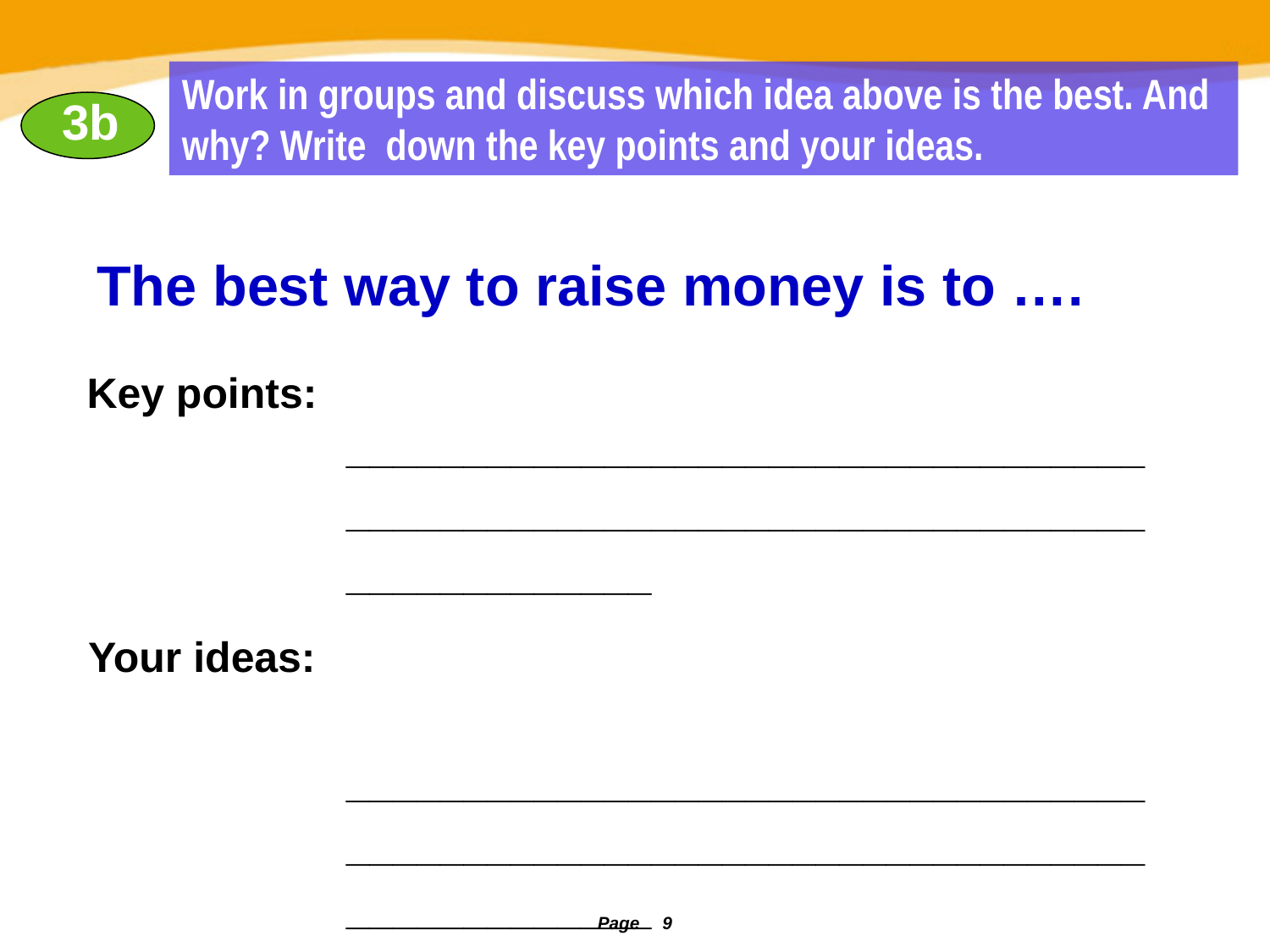

Work in groups and discuss which idea above is the best. And why? Write  down the key points and your ideas.
 3b

The best way to raise money is to ….
	_________________________________________________________________________________

	_________________________________________________________________________________
Key points:
Your ideas: